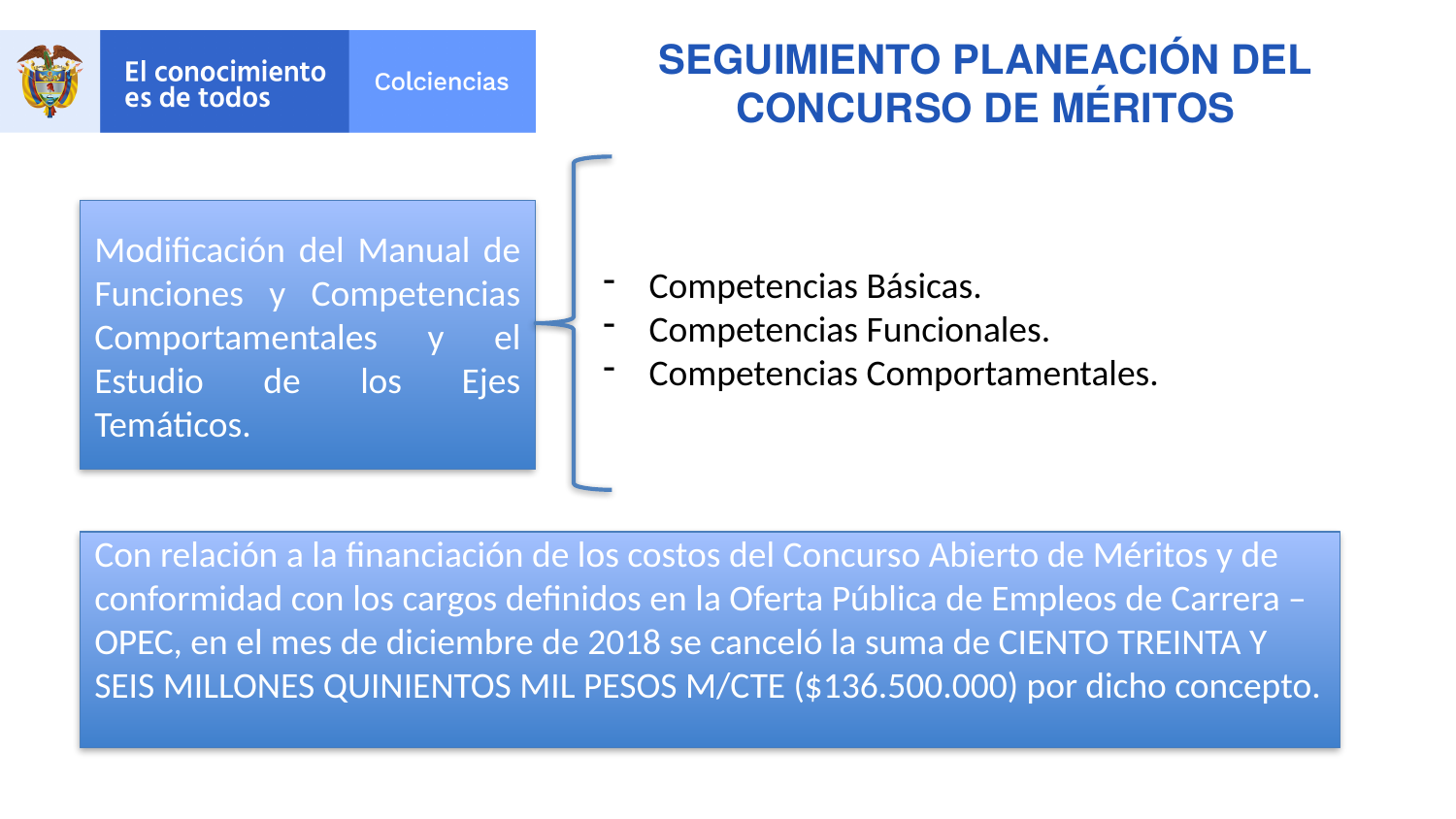

# SEGUIMIENTO PLANEACIÓN DEL CONCURSO DE MÉRITOS

Modificación del Manual de Funciones y Competencias Comportamentales y el Estudio de los Ejes Temáticos.
Competencias Básicas.
Competencias Funcionales.
Competencias Comportamentales.

Con relación a la financiación de los costos del Concurso Abierto de Méritos y de conformidad con los cargos definidos en la Oferta Pública de Empleos de Carrera – OPEC, en el mes de diciembre de 2018 se canceló la suma de CIENTO TREINTA Y SEIS MILLONES QUINIENTOS MIL PESOS M/CTE ($136.500.000) por dicho concepto.